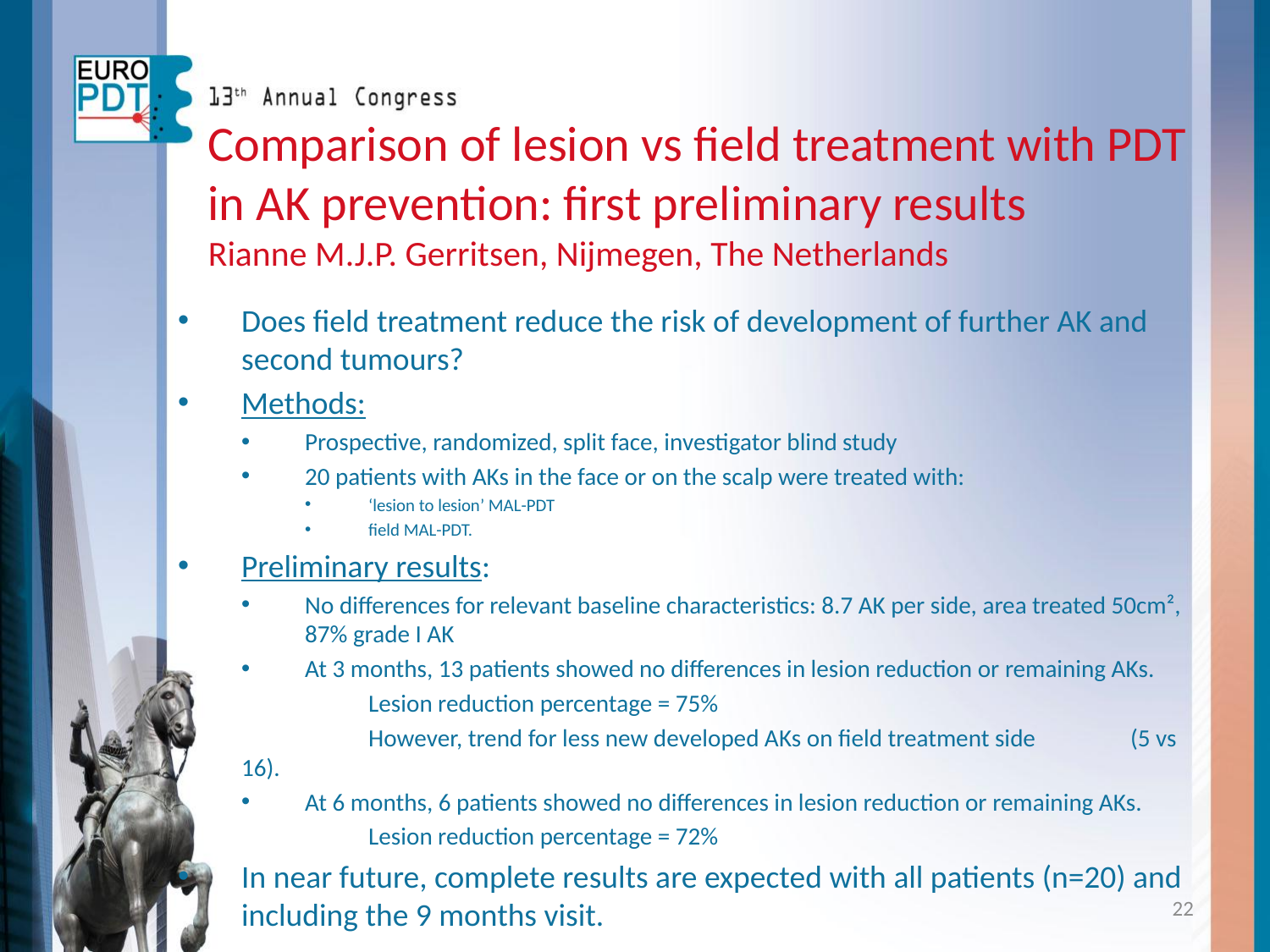

Comparison of lesion vs field treatment with PDT in AK prevention: first preliminary results
Rianne M.J.P. Gerritsen, Nijmegen, The Netherlands
Does field treatment reduce the risk of development of further AK and second tumours?
Methods:
Prospective, randomized, split face, investigator blind study
20 patients with AKs in the face or on the scalp were treated with:
‘lesion to lesion’ MAL-PDT
field MAL-PDT.
Preliminary results:
No differences for relevant baseline characteristics: 8.7 AK per side, area treated 50cm², 87% grade I AK
At 3 months, 13 patients showed no differences in lesion reduction or remaining AKs.
	Lesion reduction percentage = 75%
	However, trend for less new developed AKs on field treatment side 	(5 vs 16).
At 6 months, 6 patients showed no differences in lesion reduction or remaining AKs.
	Lesion reduction percentage = 72%
In near future, complete results are expected with all patients (n=20) and including the 9 months visit.
22